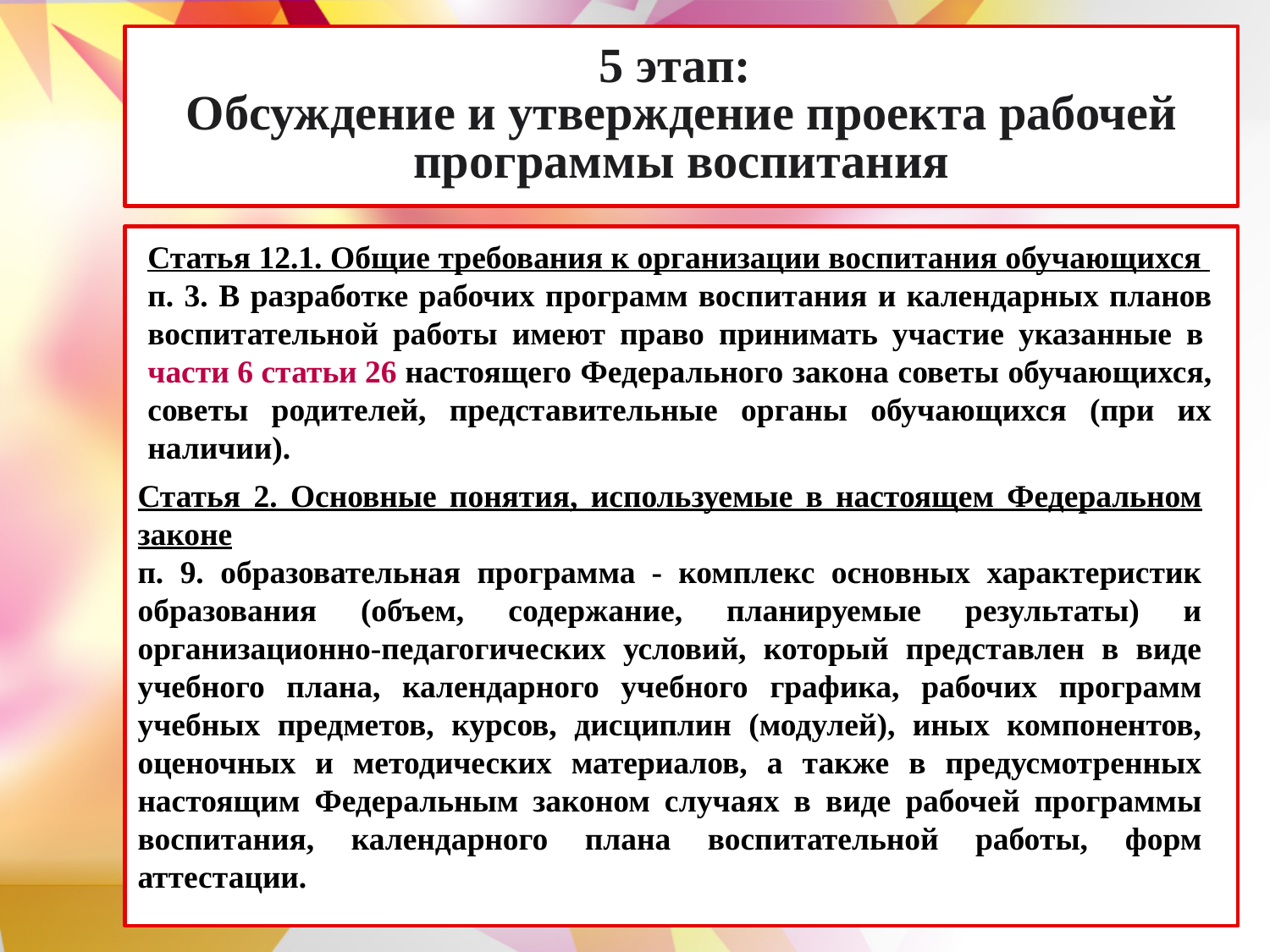

5 этап:
Обсуждение и утверждение проекта рабочей программы воспитания

Статья 12.1. Общие требования к организации воспитания обучающихся
п. 3. В разработке рабочих программ воспитания и календарных планов воспитательной работы имеют право принимать участие указанные в части 6 статьи 26 настоящего Федерального закона советы обучающихся, советы родителей, представительные органы обучающихся (при их наличии).
Статья 2. Основные понятия, используемые в настоящем Федеральном законе
п. 9. образовательная программа - комплекс основных характеристик образования (объем, содержание, планируемые результаты) и организационно-педагогических условий, который представлен в виде учебного плана, календарного учебного графика, рабочих программ учебных предметов, курсов, дисциплин (модулей), иных компонентов, оценочных и методических материалов, а также в предусмотренных настоящим Федеральным законом случаях в виде рабочей программы воспитания, календарного плана воспитательной работы, форм аттестации.